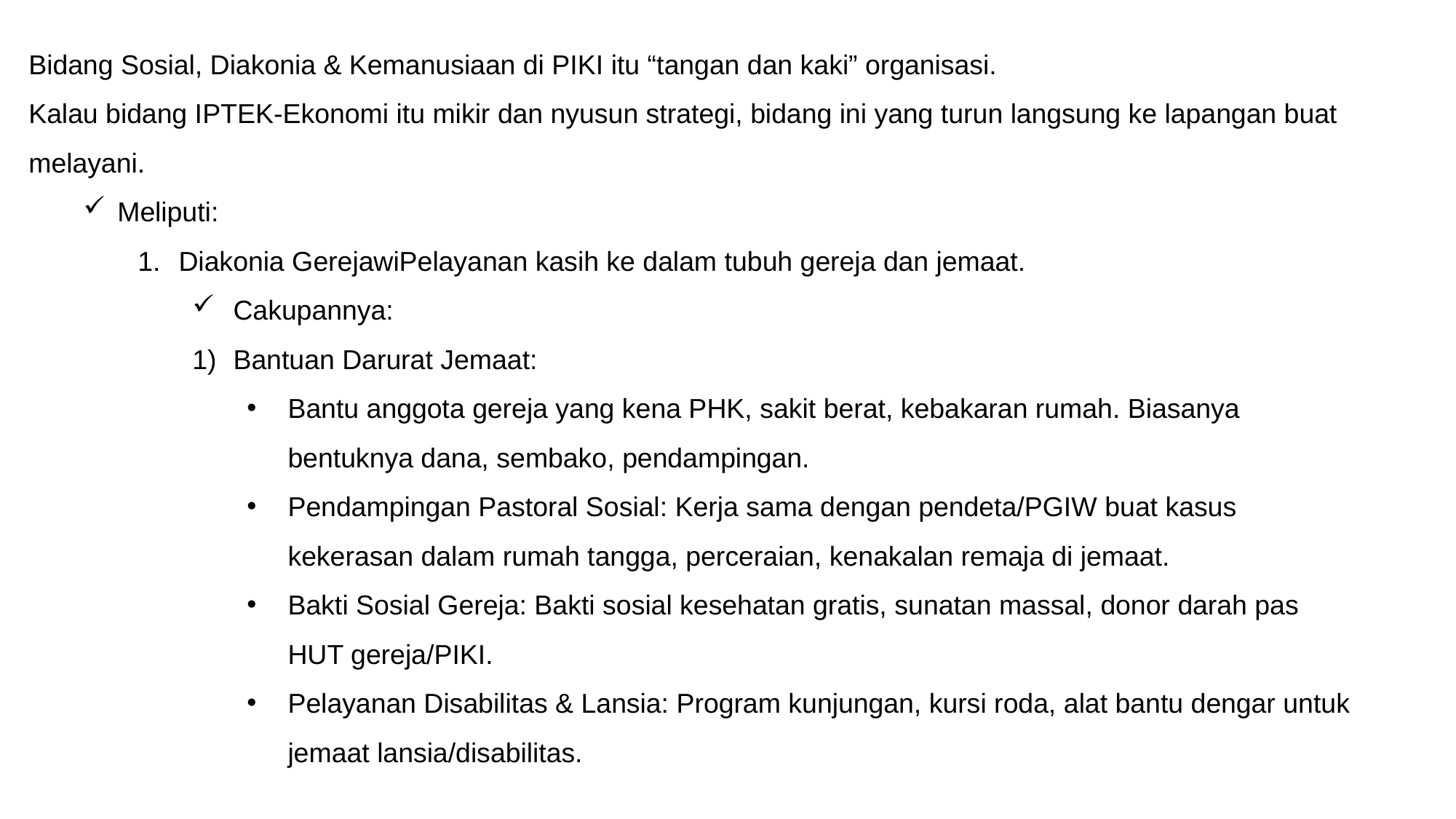

Bidang Sosial, Diakonia & Kemanusiaan di PIKI itu “tangan dan kaki” organisasi.
Kalau bidang IPTEK-Ekonomi itu mikir dan nyusun strategi, bidang ini yang turun langsung ke lapangan buat melayani.
Meliputi:
Diakonia GerejawiPelayanan kasih ke dalam tubuh gereja dan jemaat.
Cakupannya:
Bantuan Darurat Jemaat:
Bantu anggota gereja yang kena PHK, sakit berat, kebakaran rumah. Biasanya bentuknya dana, sembako, pendampingan.
Pendampingan Pastoral Sosial: Kerja sama dengan pendeta/PGIW buat kasus kekerasan dalam rumah tangga, perceraian, kenakalan remaja di jemaat.
Bakti Sosial Gereja: Bakti sosial kesehatan gratis, sunatan massal, donor darah pas HUT gereja/PIKI.
Pelayanan Disabilitas & Lansia: Program kunjungan, kursi roda, alat bantu dengar untuk jemaat lansia/disabilitas.